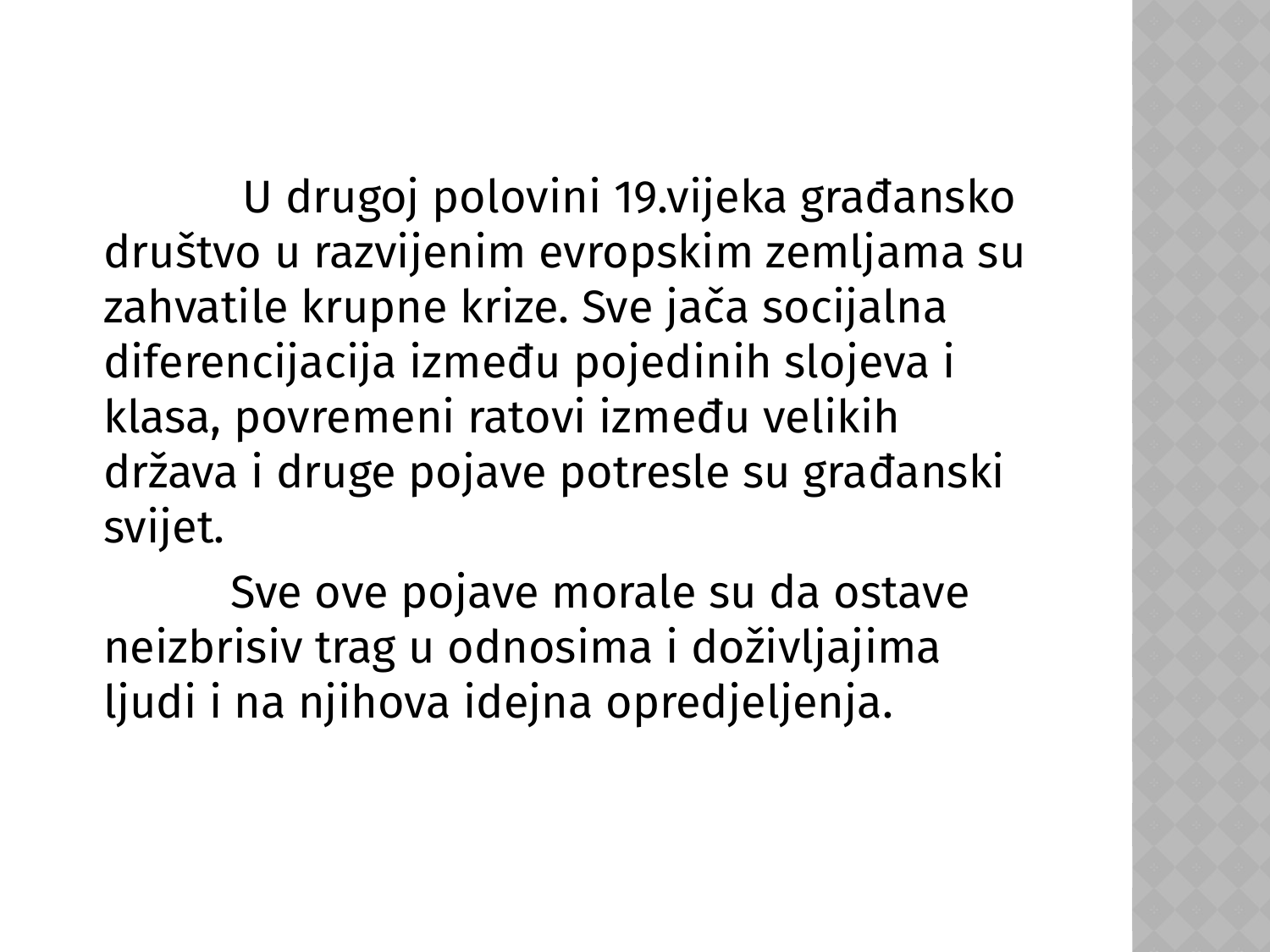

U drugoj polovini 19.vijeka građansko društvo u razvijenim evropskim zemljama su zahvatile krupne krize. Sve jača socijalna diferencijacija između pojedinih slojeva i klasa, povremeni ratovi između velikih država i druge pojave potresle su građanski svijet.
		Sve ove pojave morale su da ostave neizbrisiv trag u odnosima i doživljajima ljudi i na njihova idejna opredjeljenja.